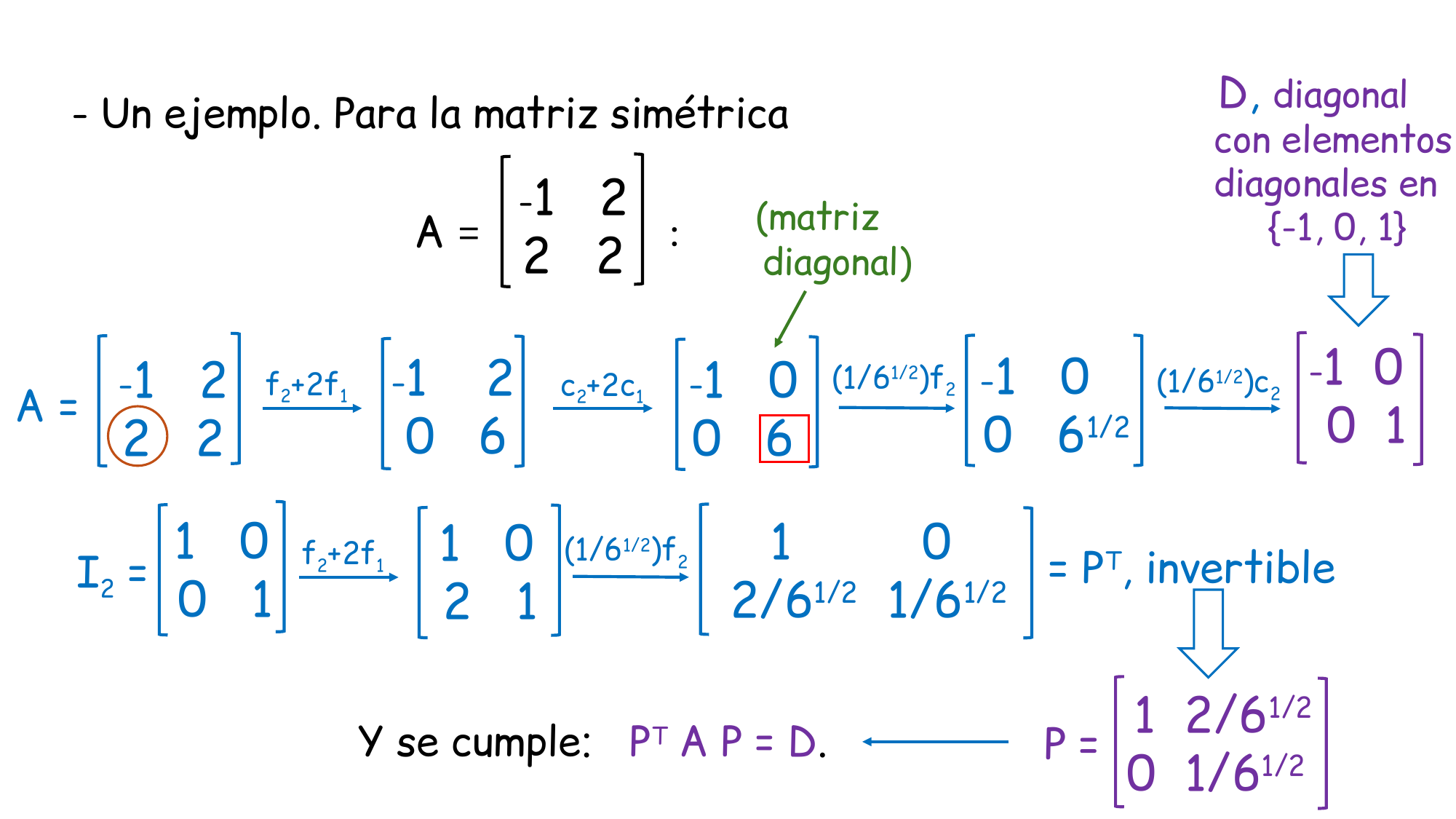

D, diagonal
  con elementos
  diagonales en
       {-1, 0, 1}
- Un ejemplo. Para la matriz simétrica

 -1   2
 2   2

  (matriz
   diagonal)

A =                      :

 -1  0
  0  1

 -1   0
 0   61/2

-1    2
 0   6

 -1   2
 2   2

 -1   0
 0   6

(1/61/2)f2
(1/61/2)c2
f2+2f1
c2+2c1
A =

 1   0
 0   1

     1         0
 2/61/2  1/61/2

 1   0
 2   1

(1/61/2)f2
f2+2f1
= PT, invertible
I2 =

  1  2/61/2
 0  1/61/2

P =
 Y se cumple:   PT A P = D.